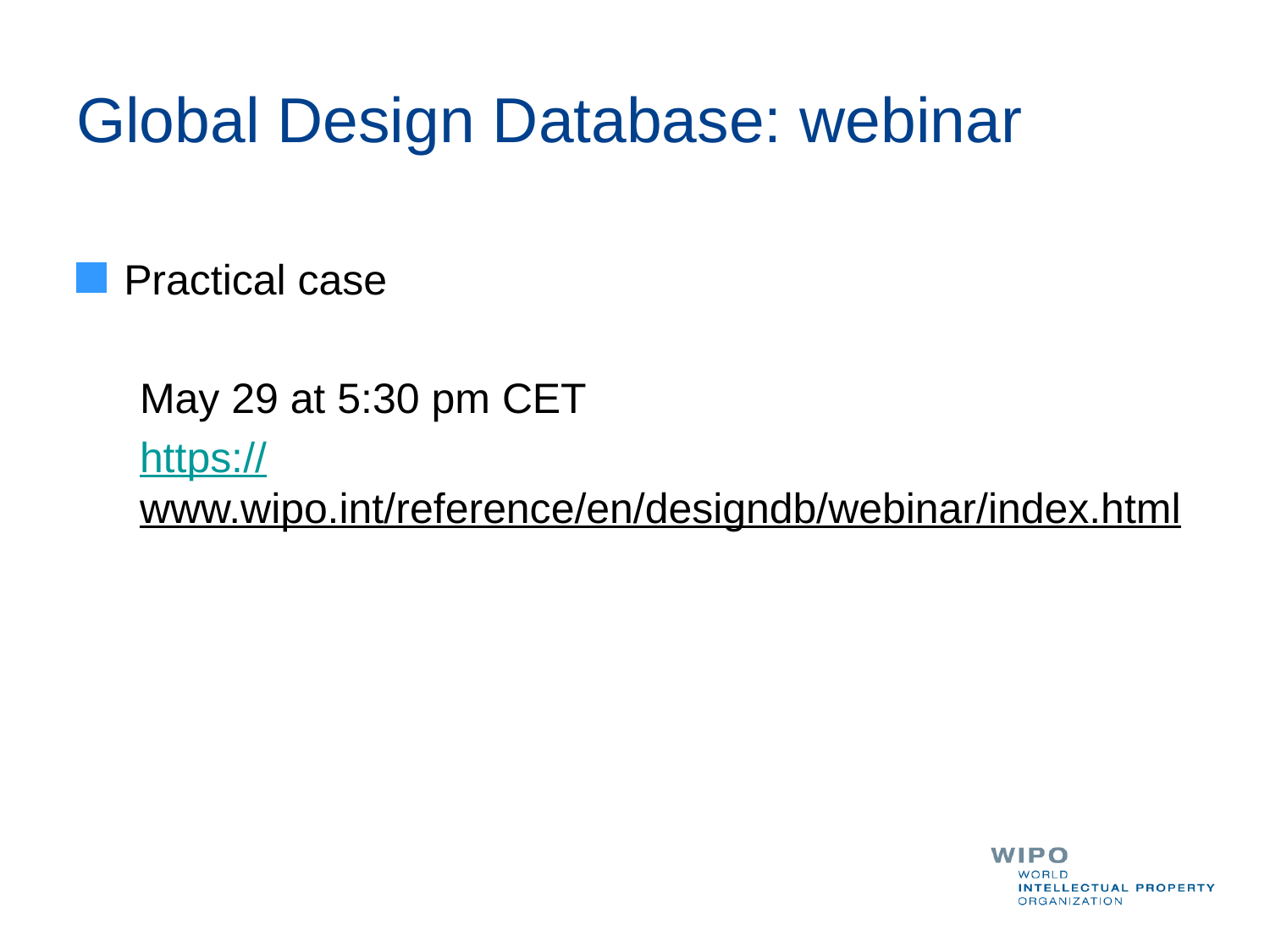

# Global Design Database: webinar
Practical case

May 29 at 5:30 pm CET
https://www.wipo.int/reference/en/designdb/webinar/index.html